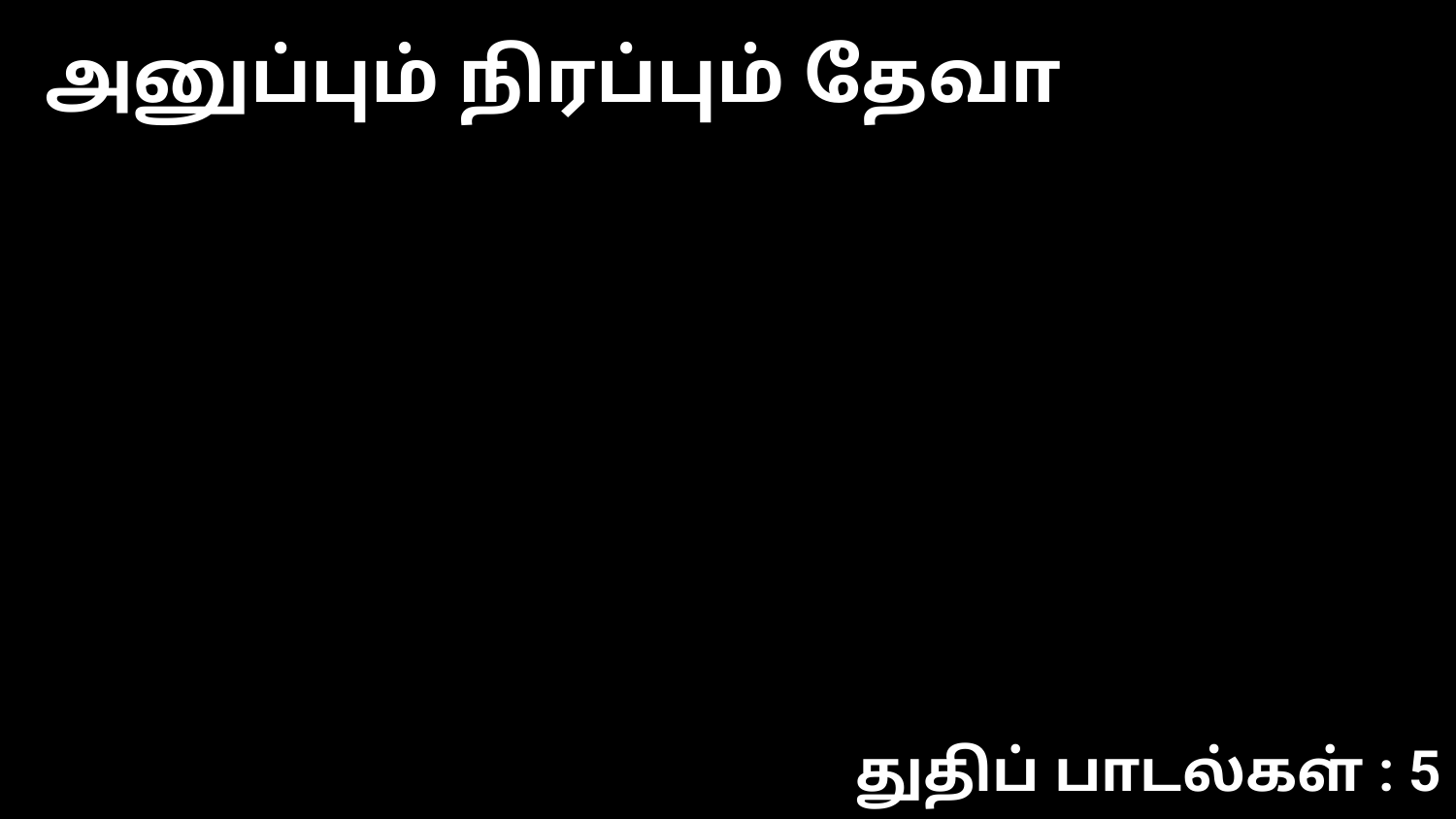

அனுப்பும் நிரப்பும் தேவா
துதிப் பாடல்கள் : 5